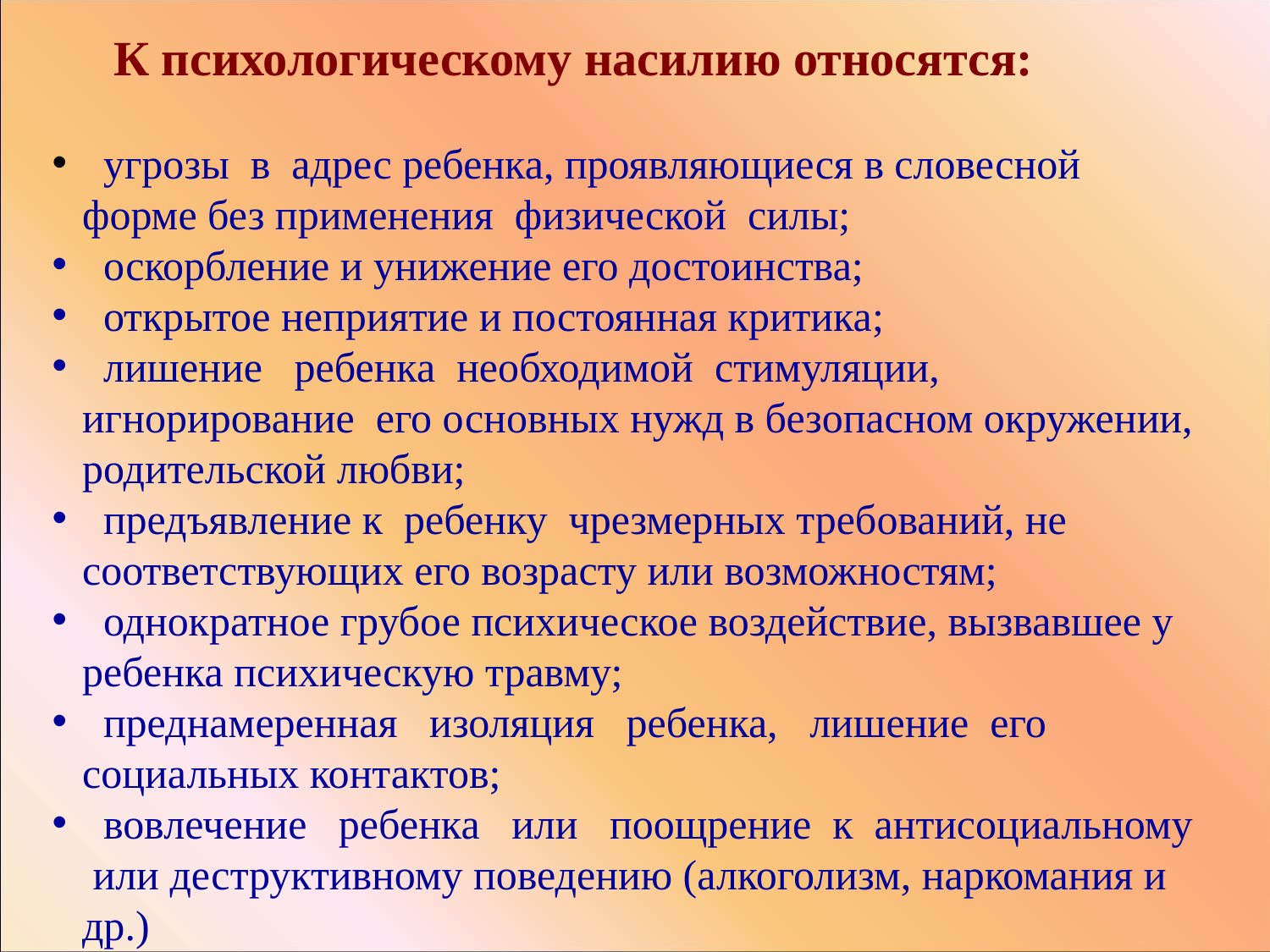

К психологическому насилию относятся:

  угрозы  в  адрес ребенка, проявляющиеся в словесной форме без применения  физической  силы;
  оскорбление и унижение его достоинства;
  открытое неприятие и постоянная критика;
  лишение   ребенка  необходимой  стимуляции,  игнорирование  его основных нужд в безопасном окружении, родительской любви;
  предъявление к  ребенку  чрезмерных требований, не соответствующих его возрасту или возможностям;
  однократное грубое психическое воздействие, вызвавшее у ребенка психическую травму;
  преднамеренная   изоляция   ребенка,   лишение  его  социальных контактов;
  вовлечение   ребенка   или   поощрение  к  антисоциальному  или деструктивному поведению (алкоголизм, наркомания и др.)